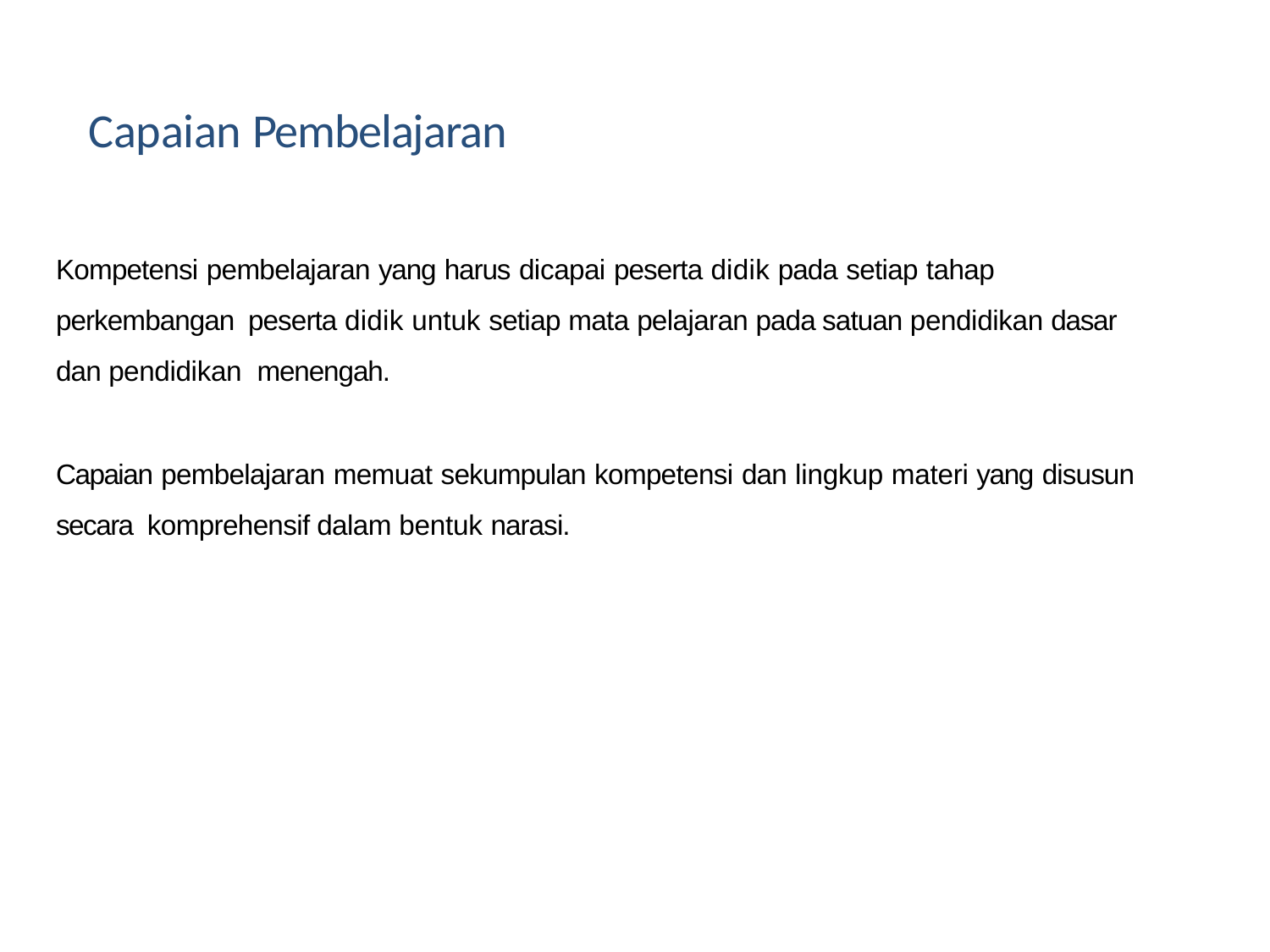

# Capaian Pembelajaran
Kompetensi pembelajaran yang harus dicapai peserta didik pada setiap tahap perkembangan  peserta didik untuk setiap mata pelajaran pada satuan pendidikan dasar dan pendidikan  menengah.

Capaian pembelajaran memuat sekumpulan kompetensi dan lingkup materi yang disusun secara  komprehensif dalam bentuk narasi.